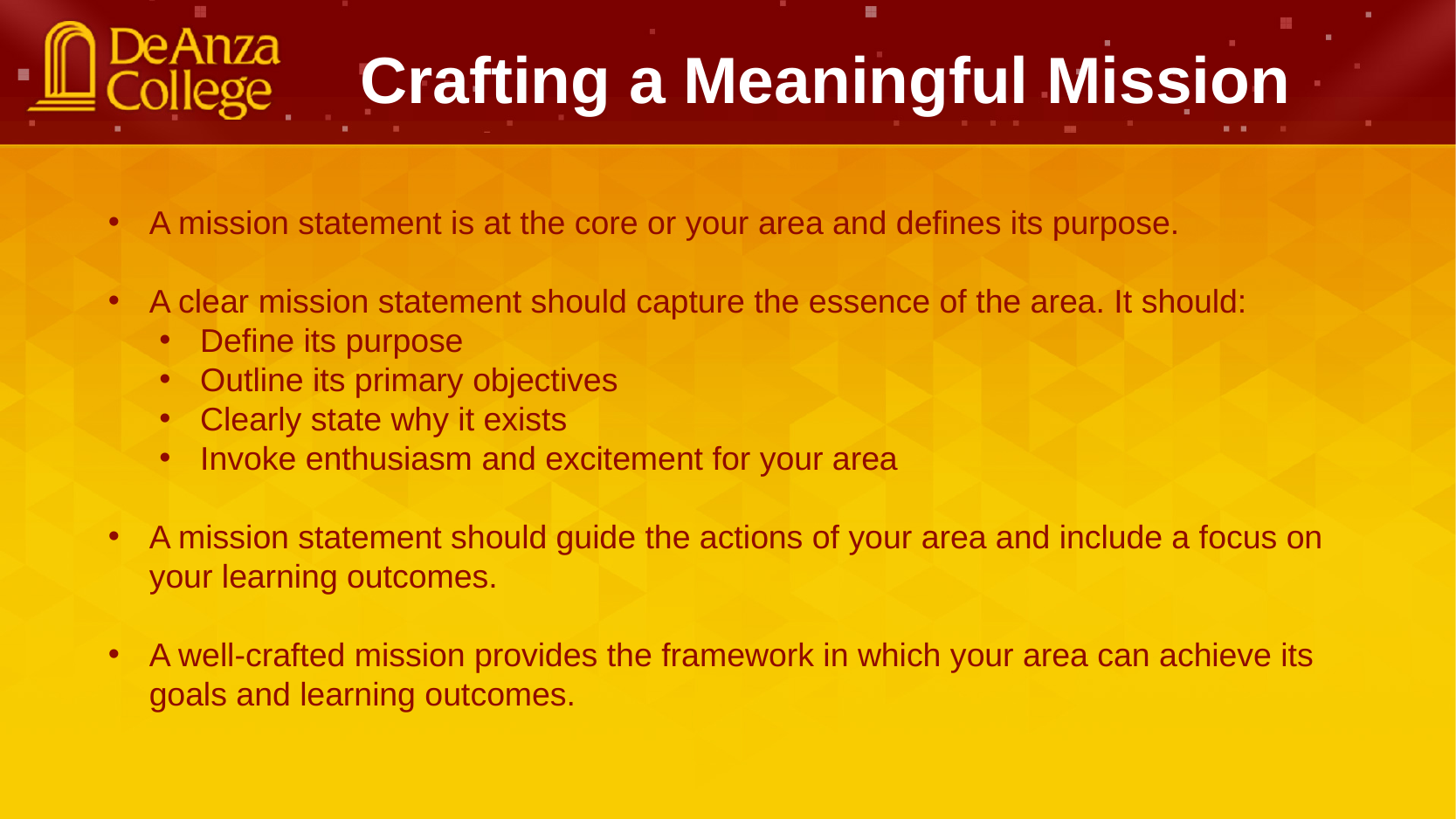

Crafting a Meaningful Mission
A mission statement is at the core or your area and defines its purpose.

A clear mission statement should capture the essence of the area. It should:
Define its purpose
Outline its primary objectives
Clearly state why it exists
Invoke enthusiasm and excitement for your area

A mission statement should guide the actions of your area and include a focus on your learning outcomes.

A well-crafted mission provides the framework in which your area can achieve its goals and learning outcomes.